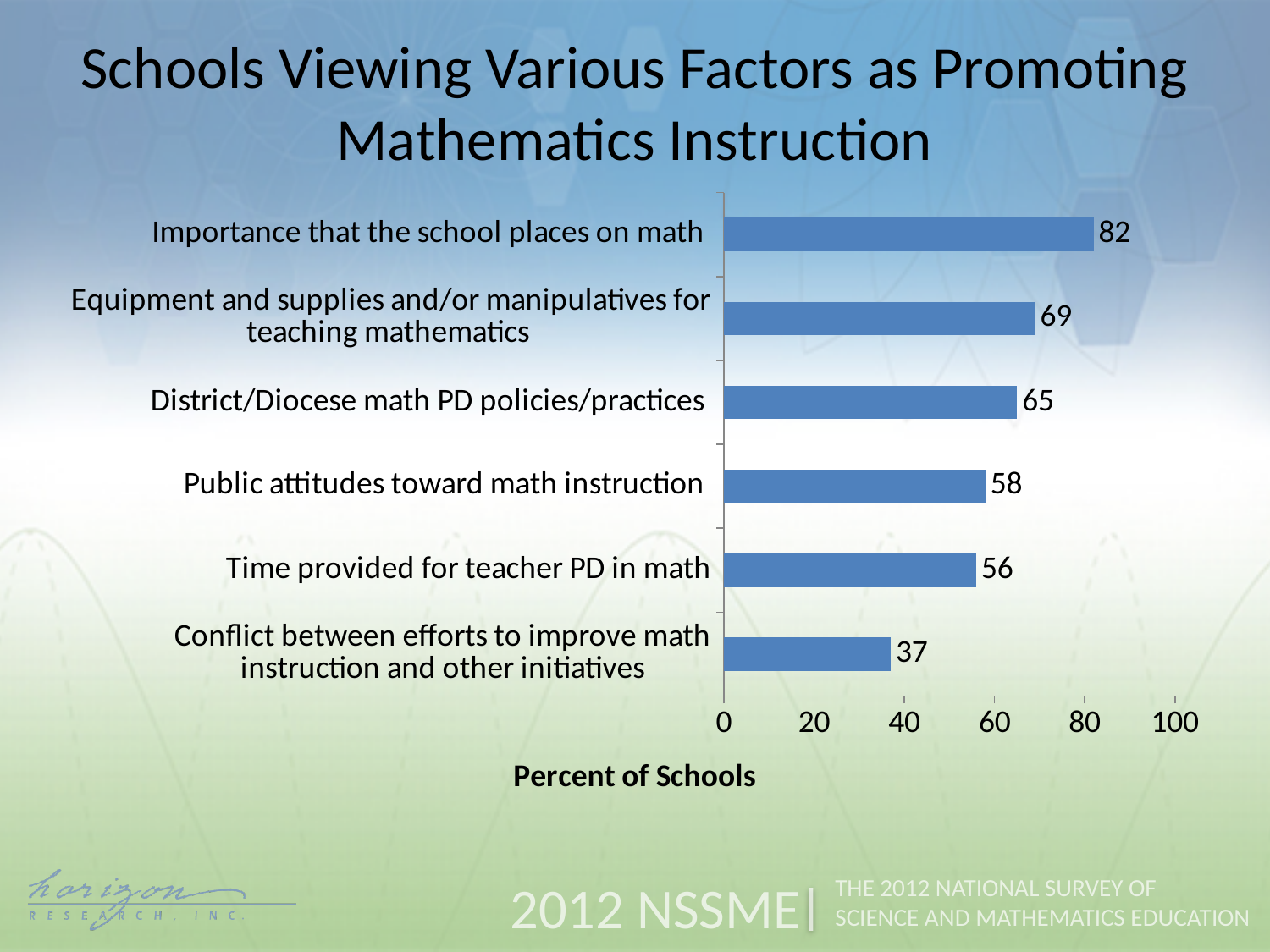

Schools Viewing Various Factors as Promoting Mathematics Instruction

### Chart

| Category | Percent of Schools |
|---|---|
| Conflict between efforts to improve math instruction and other initiatives | 37.0 |
| Time provided for teacher PD in math | 56.0 |
| Public attitudes toward math instruction  | 58.0 |
| District/Diocese math PD policies/practices  | 65.0 |
| Equipment and supplies and/or manipulatives for teaching mathematics  | 69.0 |
| Importance that the school places on math  | 82.0 |